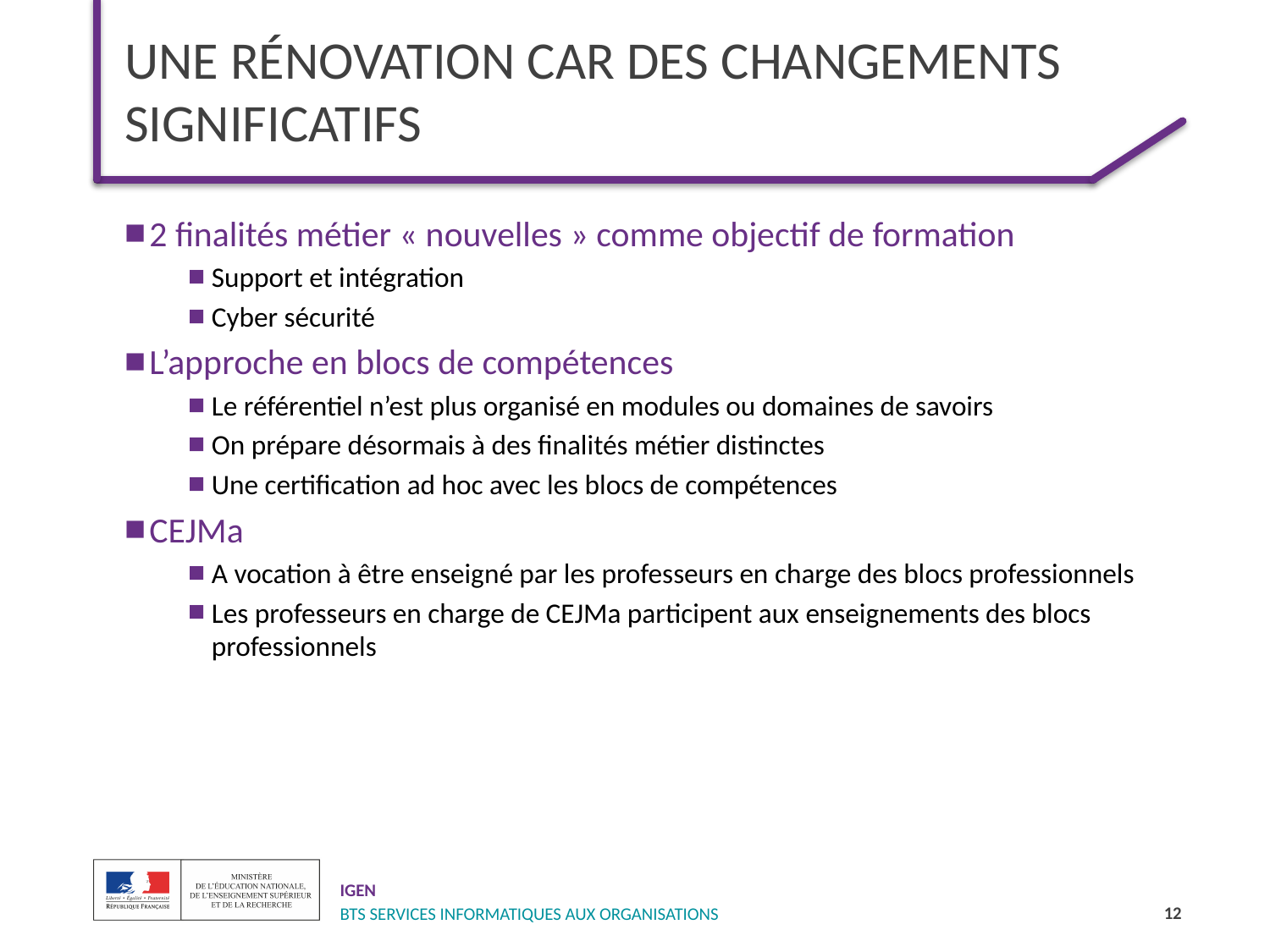

# Une rénovation car des changements significatifs
2 finalités métier « nouvelles » comme objectif de formation
Support et intégration
Cyber sécurité
L’approche en blocs de compétences
Le référentiel n’est plus organisé en modules ou domaines de savoirs
On prépare désormais à des finalités métier distinctes
Une certification ad hoc avec les blocs de compétences
CEJMa
A vocation à être enseigné par les professeurs en charge des blocs professionnels
Les professeurs en charge de CEJMa participent aux enseignements des blocs professionnels

12